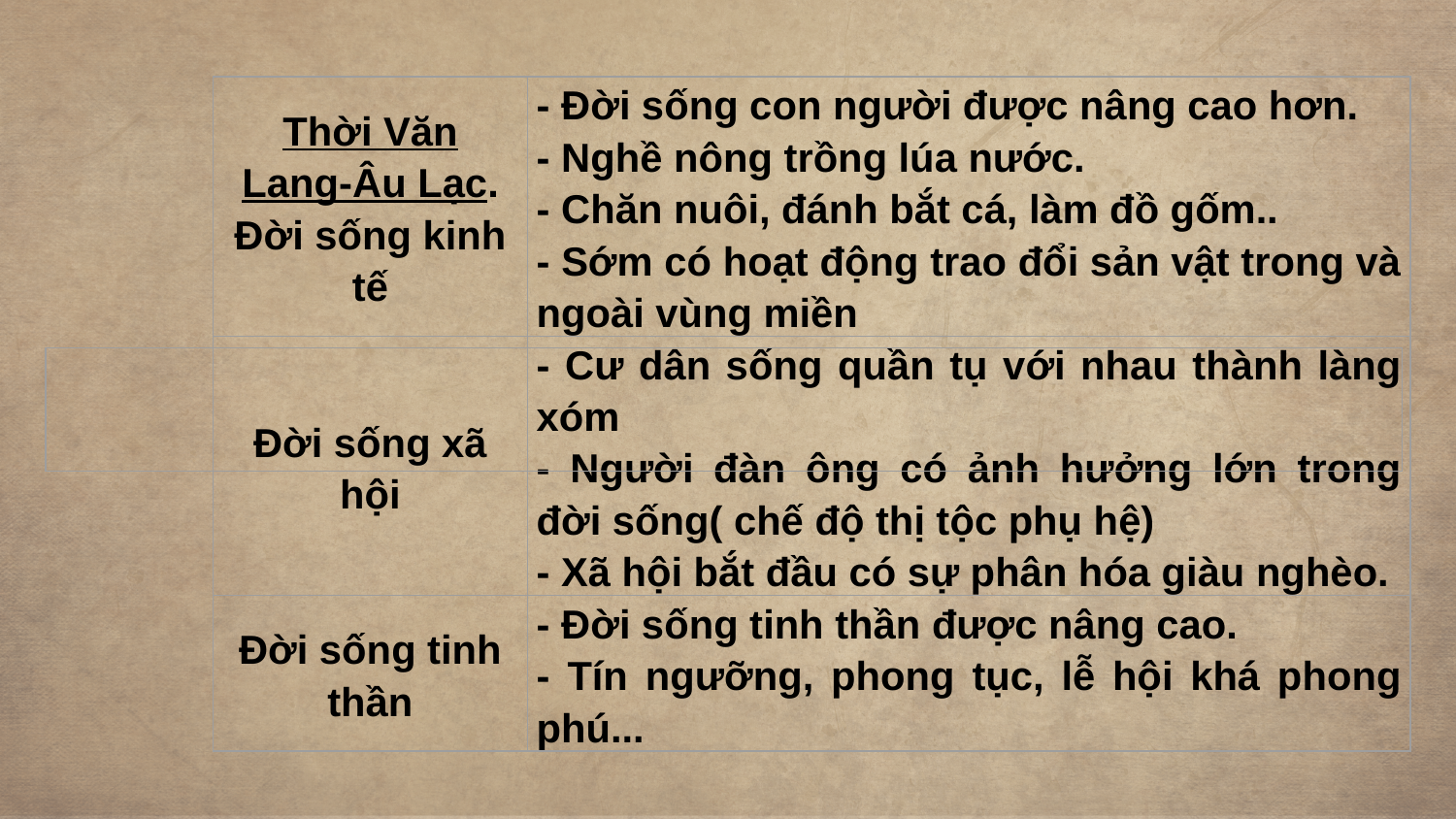

| Thời Văn Lang-Âu Lạc. Đời sống kinh tế | - Đời sống con người được nâng cao hơn. - Nghề nông trồng lúa nước. - Chăn nuôi, đánh bắt cá, làm đồ gốm.. - Sớm có hoạt động trao đổi sản vật trong và ngoài vùng miền |
| --- | --- |
| Đời sống xã hội | - Cư dân sống quần tụ với nhau thành làng xóm - Người đàn ông có ảnh hưởng lớn trong đời sống( chế độ thị tộc phụ hệ) - Xã hội bắt đầu có sự phân hóa giàu nghèo. |
| Đời sống tinh thần | - Đời sống tinh thần được nâng cao. - Tín ngưỡng, phong tục, lễ hội khá phong phú... |
|  |
| --- |